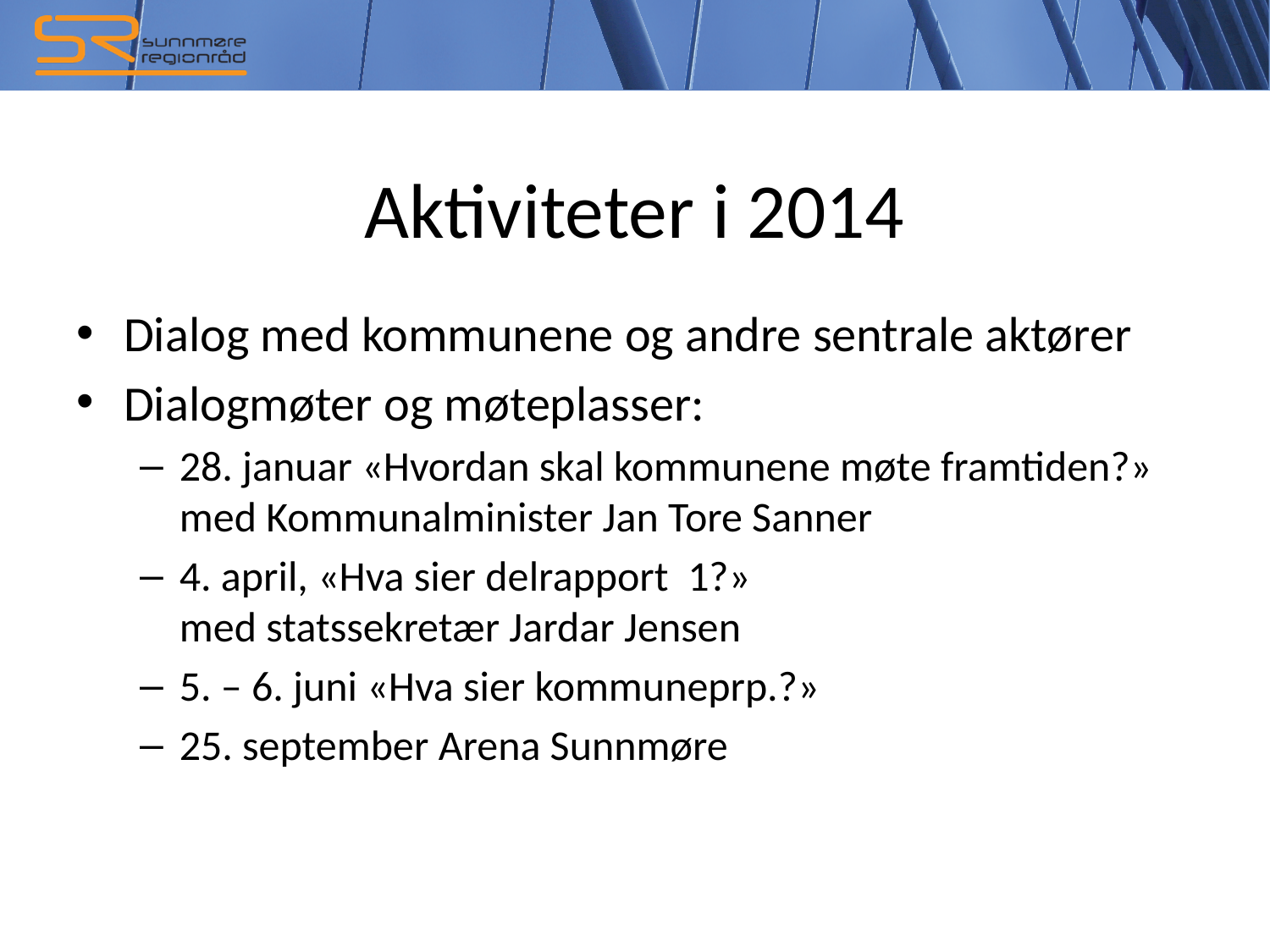

# Aktiviteter i 2014
Dialog med kommunene og andre sentrale aktører
Dialogmøter og møteplasser:
28. januar «Hvordan skal kommunene møte framtiden?» med Kommunalminister Jan Tore Sanner
4. april, «Hva sier delrapport  1?»
med statssekretær Jardar Jensen
5. – 6. juni «Hva sier kommuneprp.?»
25. september Arena Sunnmøre